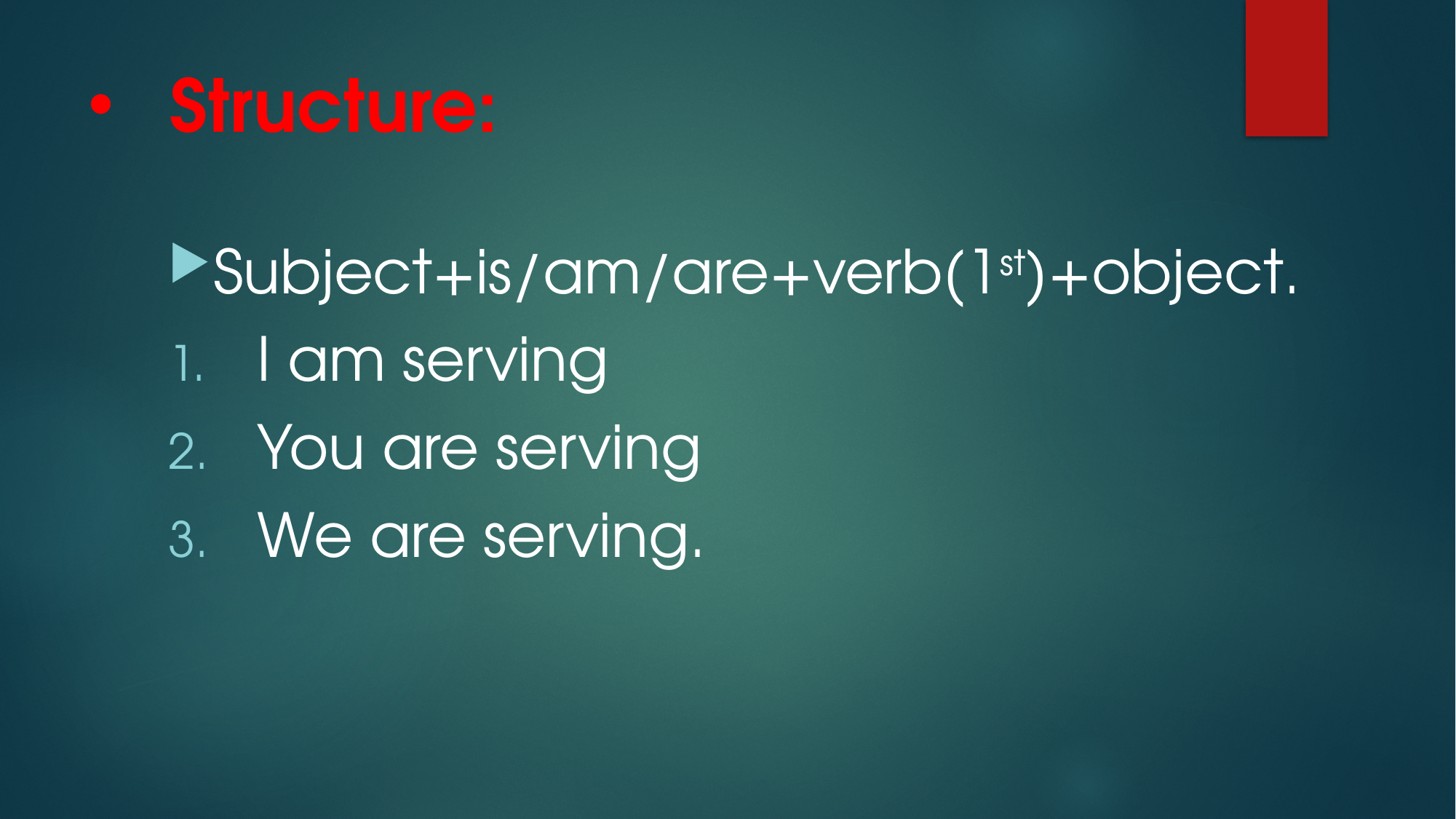

# Structure:
Subject+is/am/are+verb(1st)+object.
I am serving
You are serving
We are serving.